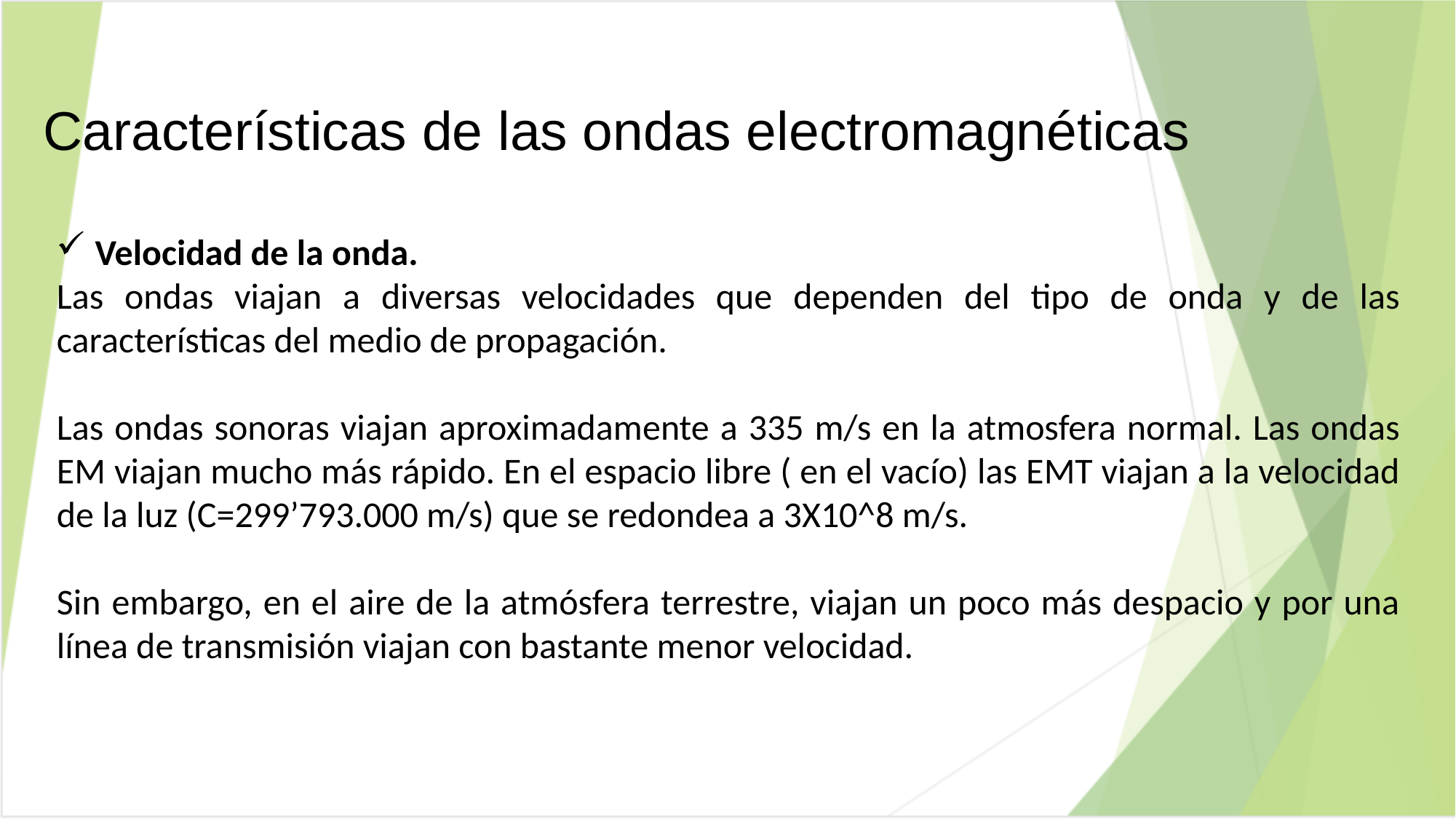

# Características de las ondas electromagnéticas
 Velocidad de la onda.
Las ondas viajan a diversas velocidades que dependen del tipo de onda y de las características del medio de propagación.

Las ondas sonoras viajan aproximadamente a 335 m/s en la atmosfera normal. Las ondas EM viajan mucho más rápido. En el espacio libre ( en el vacío) las EMT viajan a la velocidad de la luz (C=299’793.000 m/s) que se redondea a 3X10^8 m/s.

Sin embargo, en el aire de la atmósfera terrestre, viajan un poco más despacio y por una línea de transmisión viajan con bastante menor velocidad.